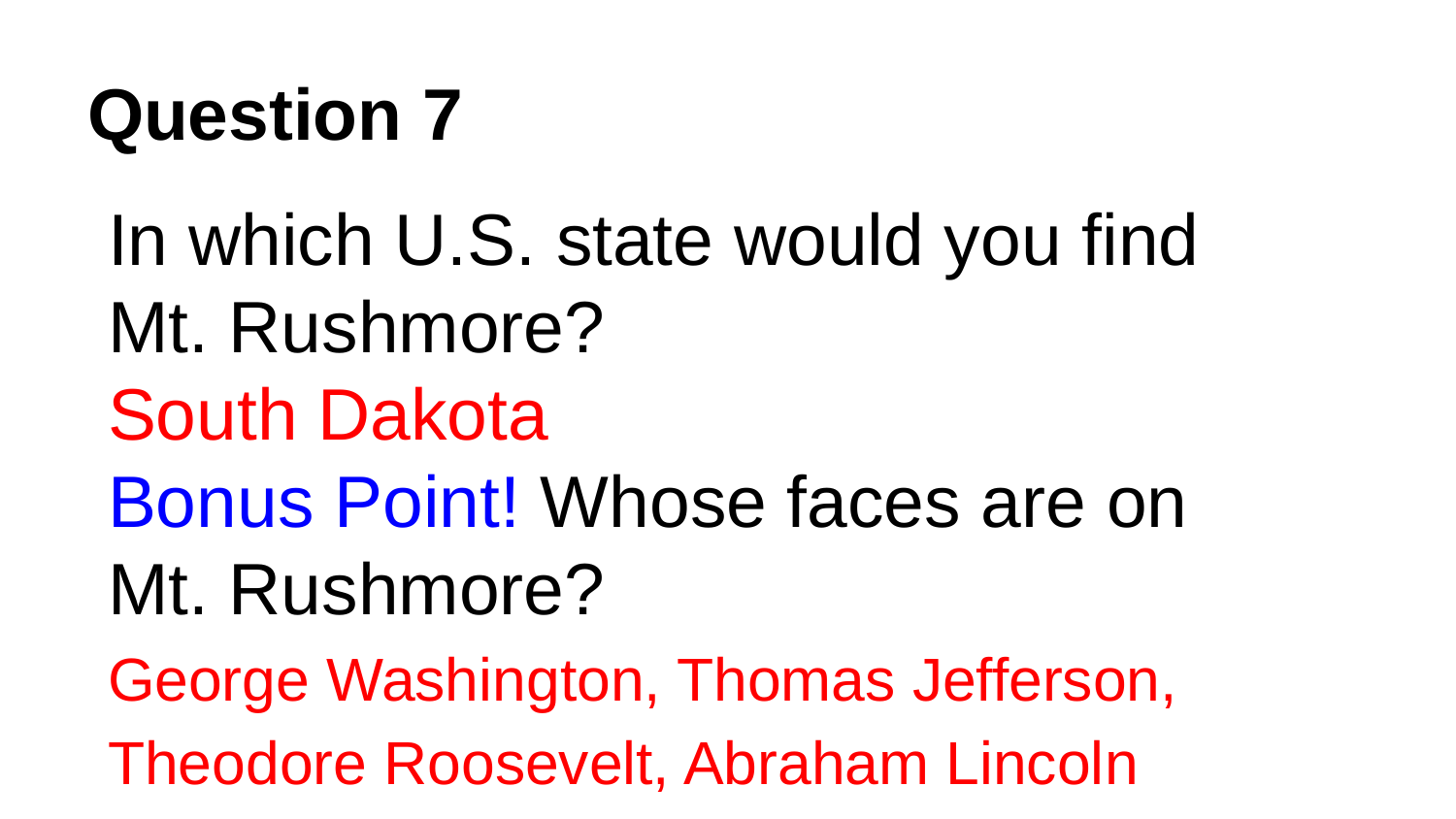

# Question 7
In which U.S. state would you find Mt. Rushmore?
South Dakota
Bonus Point! Whose faces are on Mt. Rushmore?
George Washington, Thomas Jefferson, Theodore Roosevelt, Abraham Lincoln